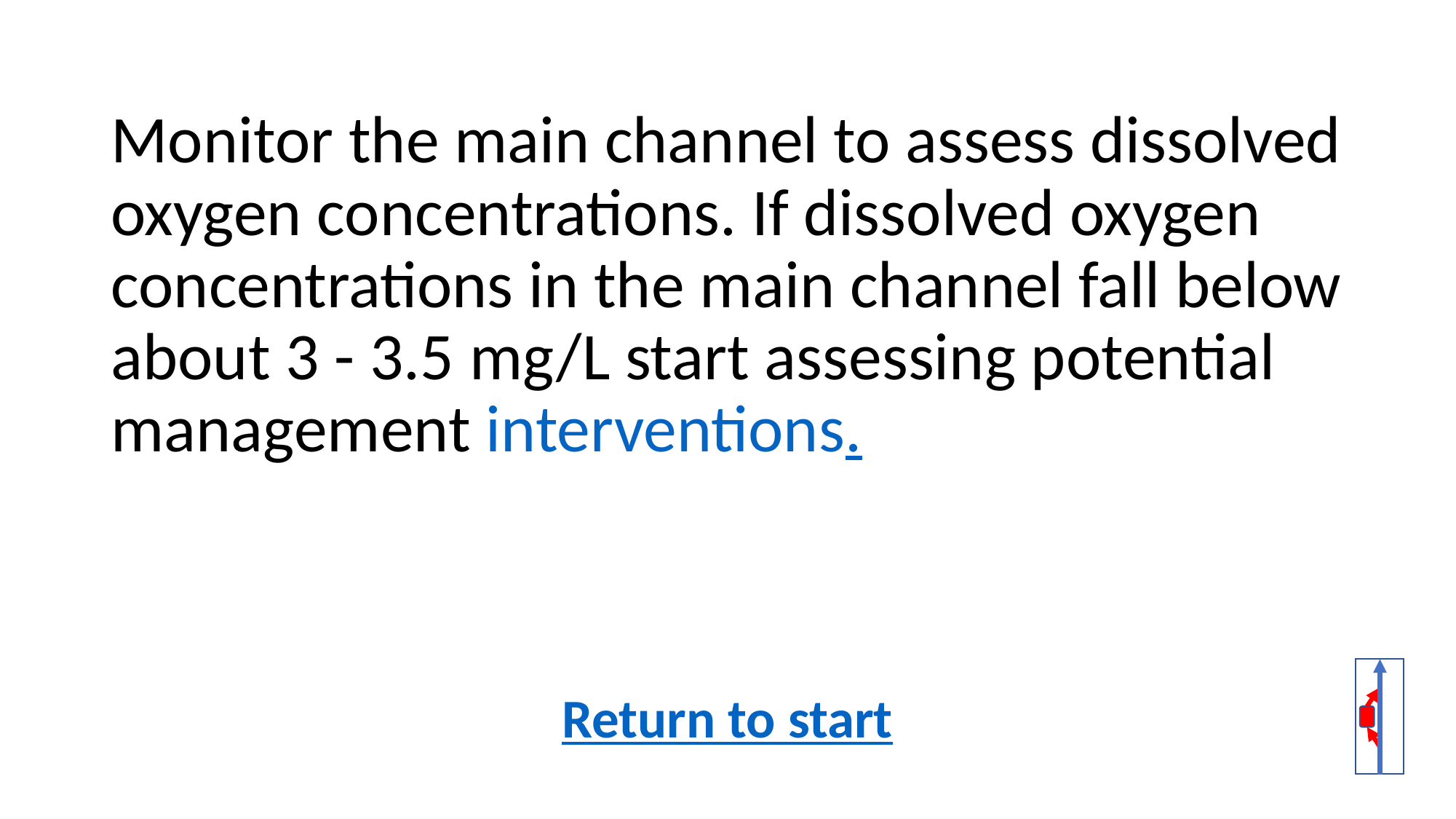

# Monitor the main channel to assess dissolved oxygen concentrations. If dissolved oxygen concentrations in the main channel fall below about 3 - 3.5 mg/L start assessing potential management interventions.

Return to start